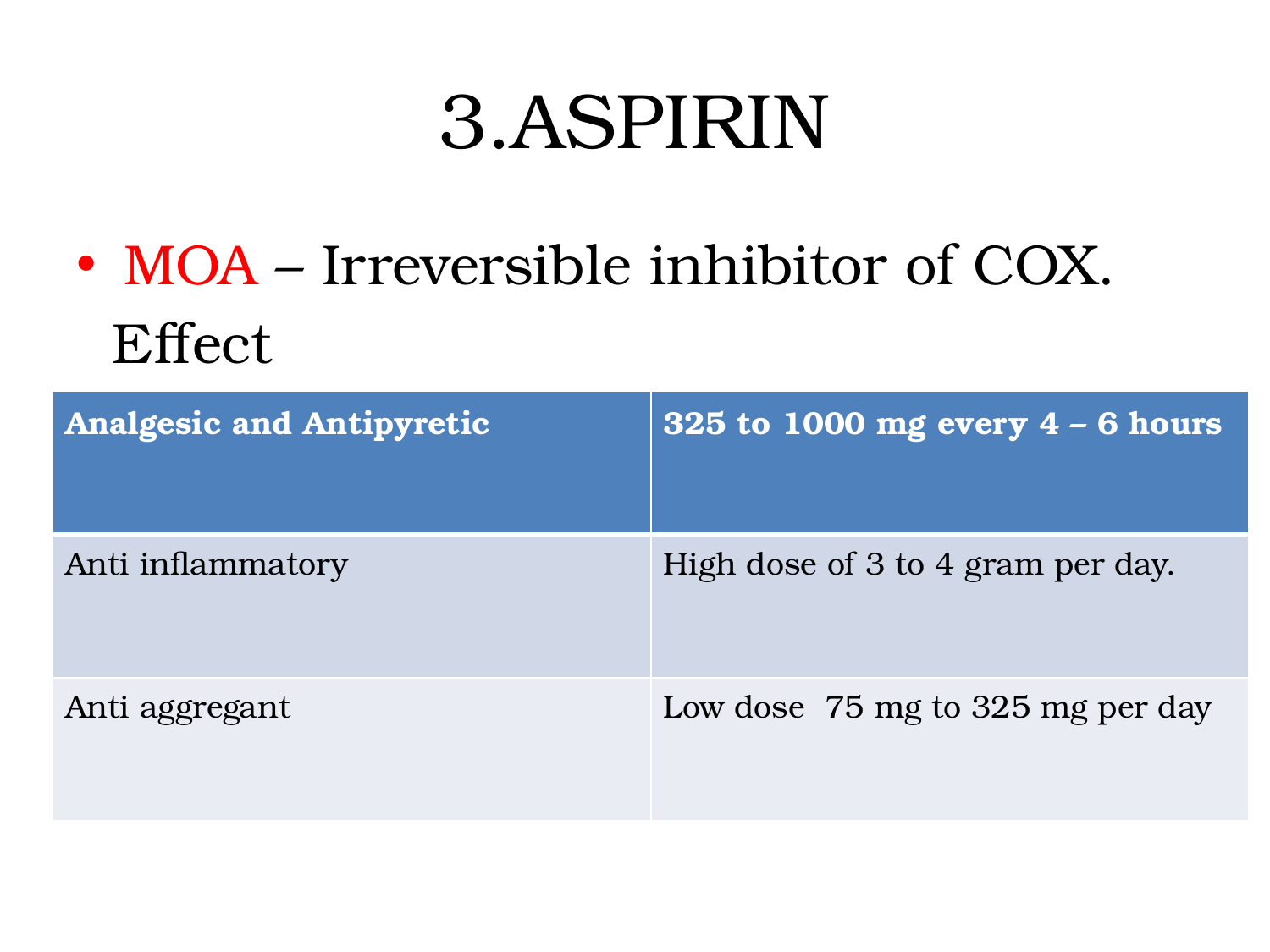

# 3.ASPIRIN
MOA – Irreversible inhibitor of COX.
  Effect
| Analgesic and Antipyretic | 325 to 1000 mg every 4 – 6 hours |
| --- | --- |
| Anti inflammatory | High dose of 3 to 4 gram per day. |
| Anti aggregant | Low dose 75 mg to 325 mg per day |